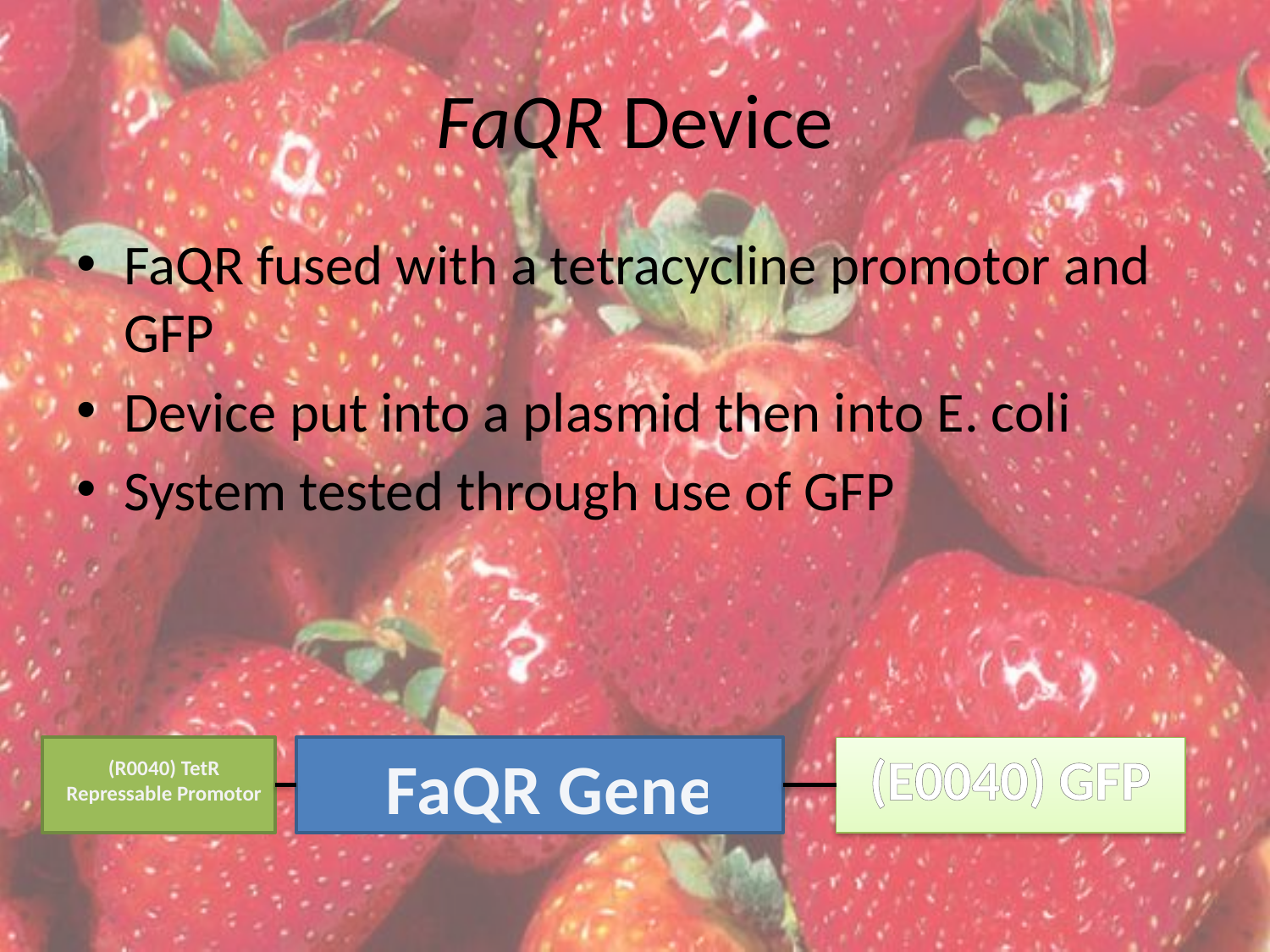

# FaQR Device
FaQR fused with a tetracycline promotor and GFP
Device put into a plasmid then into E. coli
System tested through use of GFP

FaQR Gene
(E0040) GFP

(R0040) TetR Repressable Promotor